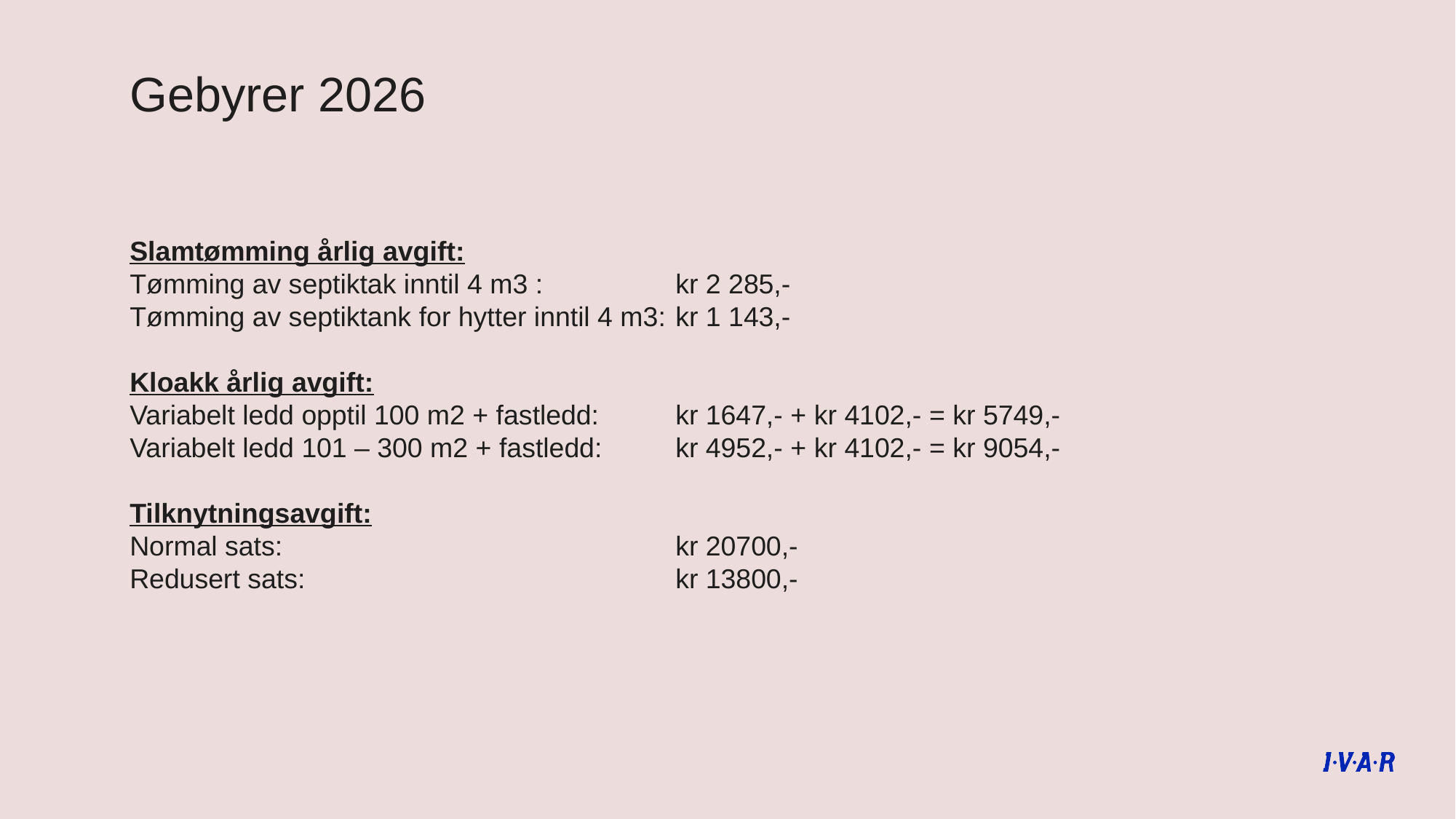

Gebyrer 2026

Slamtømming årlig avgift:
Tømming av septiktak inntil 4 m3 : 		kr 2 285,-
Tømming av septiktank for hytter inntil 4 m3:	kr 1 143,-

Kloakk årlig avgift:
Variabelt ledd opptil 100 m2 + fastledd:	kr 1647,- + kr 4102,- = kr 5749,-
Variabelt ledd 101 – 300 m2 + fastledd:	kr 4952,- + kr 4102,- = kr 9054,-

Tilknytningsavgift:
Normal sats:				kr 20700,-
Redusert sats:				kr 13800,-